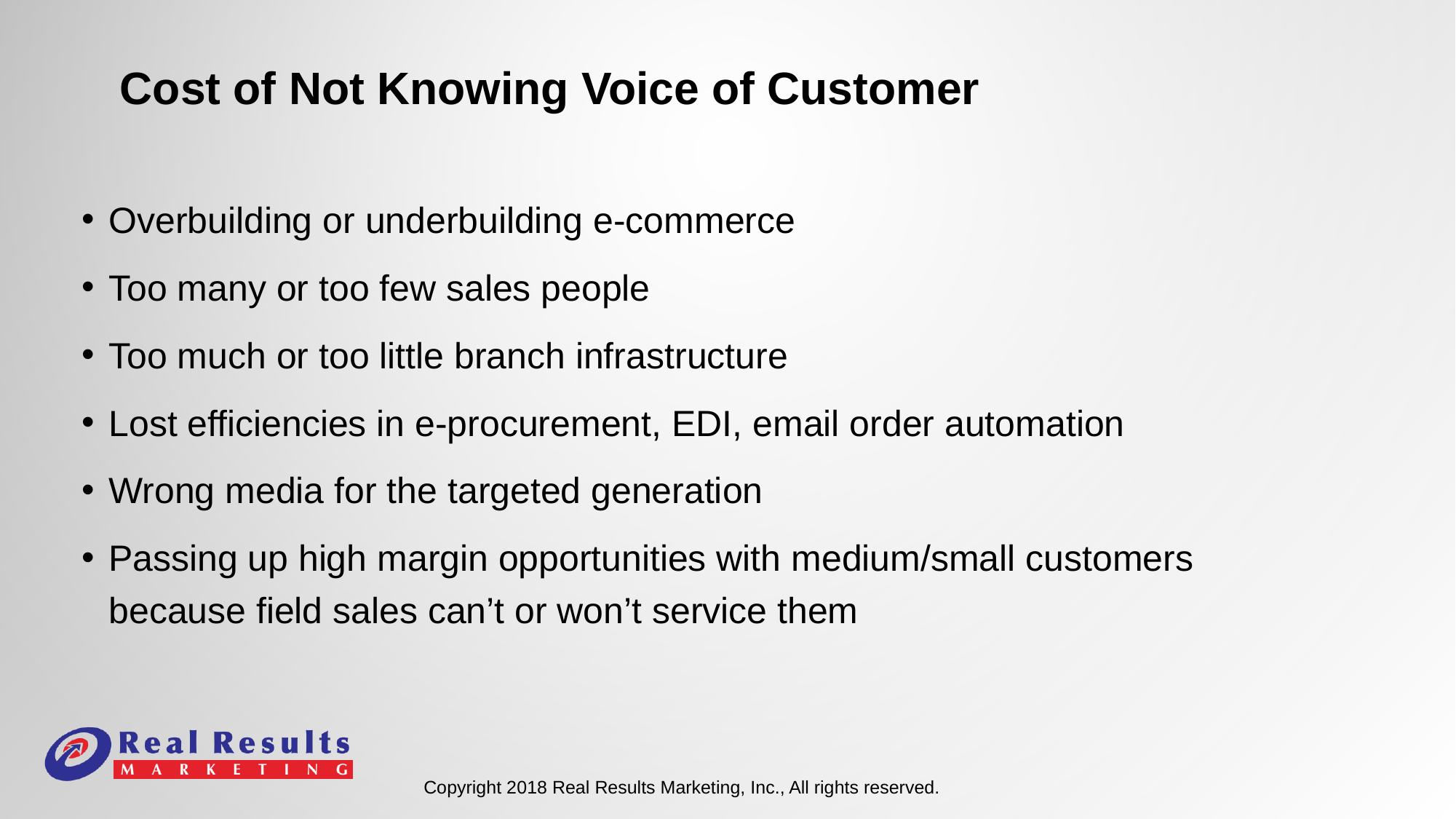

# Cost of Not Knowing Voice of Customer
Overbuilding or underbuilding e-commerce
Too many or too few sales people
Too much or too little branch infrastructure
Lost efficiencies in e-procurement, EDI, email order automation
Wrong media for the targeted generation
Passing up high margin opportunities with medium/small customers because field sales can’t or won’t service them
Copyright 2018 Real Results Marketing, Inc., All rights reserved.